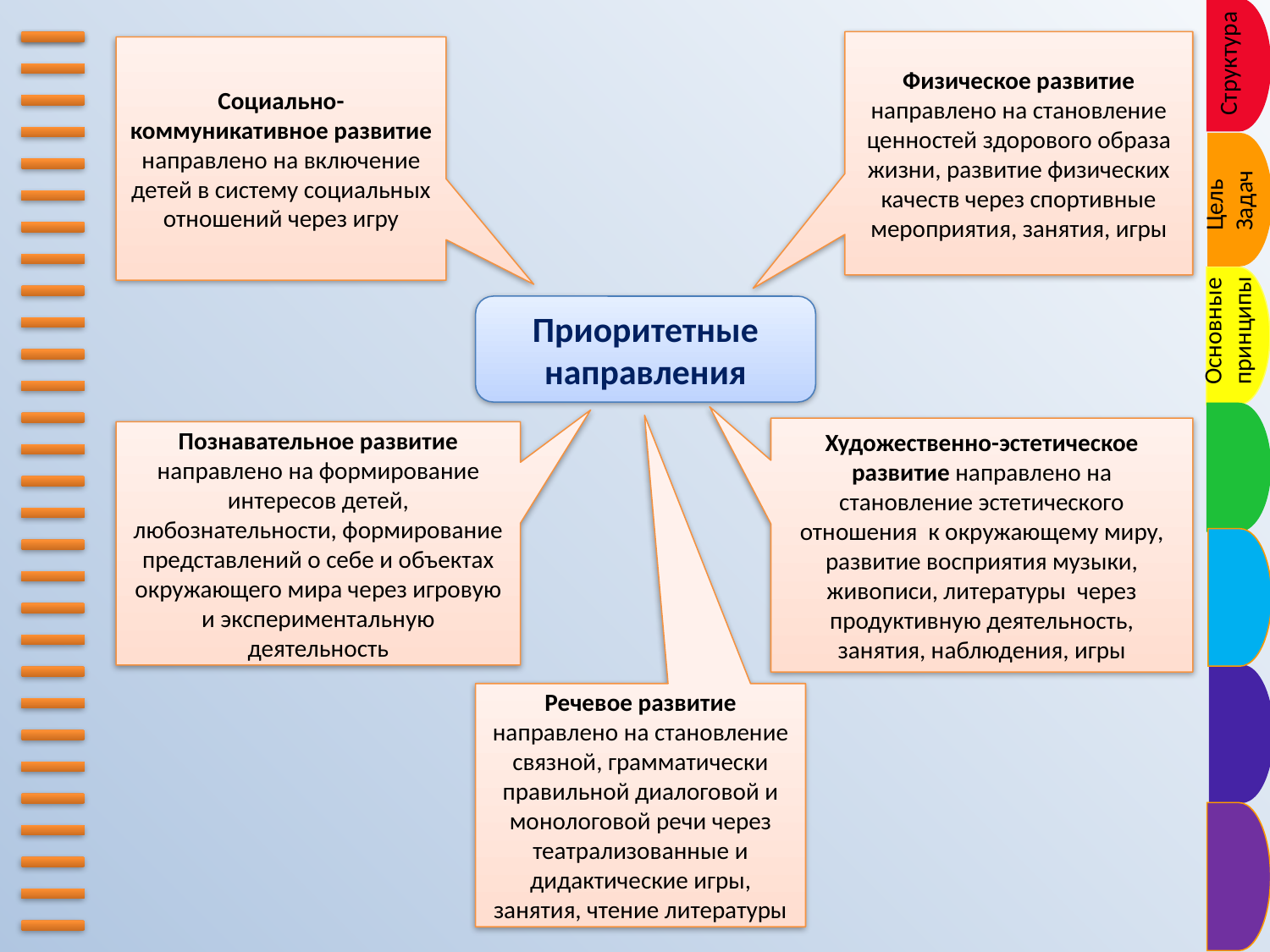

Структура

Физическое развитие направлено на становление ценностей здорового образа жизни, развитие физических качеств через спортивные мероприятия, занятия, игры
Социально-коммуникативное развитие
направлено на включение детей в систему социальных отношений через игру

Цель
Задачи

Основные
принципы
Приоритетные направления

Художественно-эстетическое развитие направлено на становление эстетического отношения  к окружающему миру, развитие восприятия музыки, живописи, литературы  через продуктивную деятельность, занятия, наблюдения, игры
Познавательное развитие направлено на формирование интересов детей, любознательности, формирование представлений о себе и объектах окружающего мира через игровую и экспериментальную деятельность

Речевое развитие направлено на становление связной, грамматически правильной диалоговой и монологовой речи через театрализованные и дидактические игры, занятия, чтение литературы